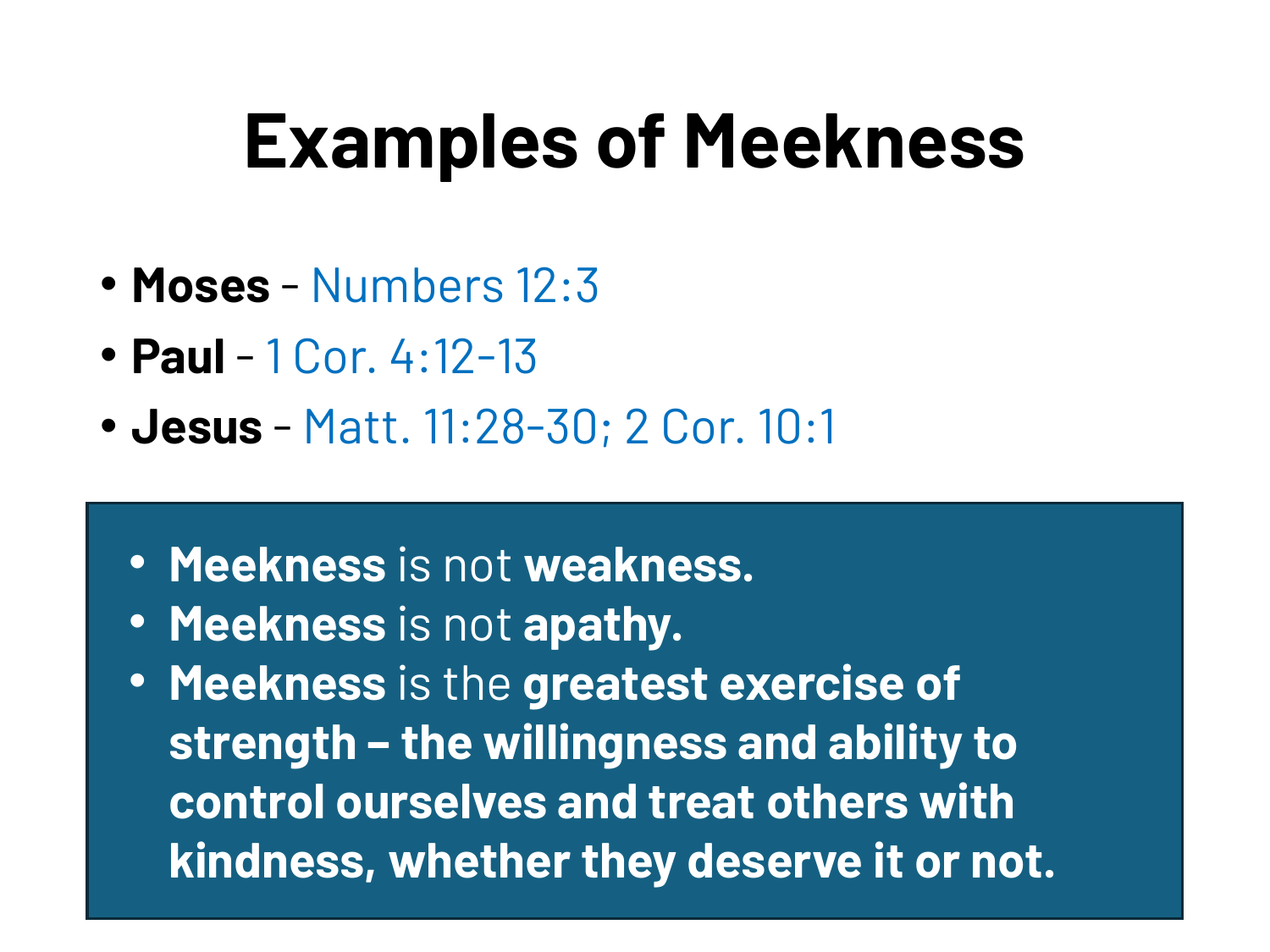

# Examples of Meekness
Moses - Numbers 12:3
Paul - 1 Cor. 4:12-13
Jesus - Matt. 11:28-30; 2 Cor. 10:1

Meekness is not weakness.
Meekness is not apathy.
Meekness is the greatest exercise of strength – the willingness and ability to control ourselves and treat others with kindness, whether they deserve it or not.